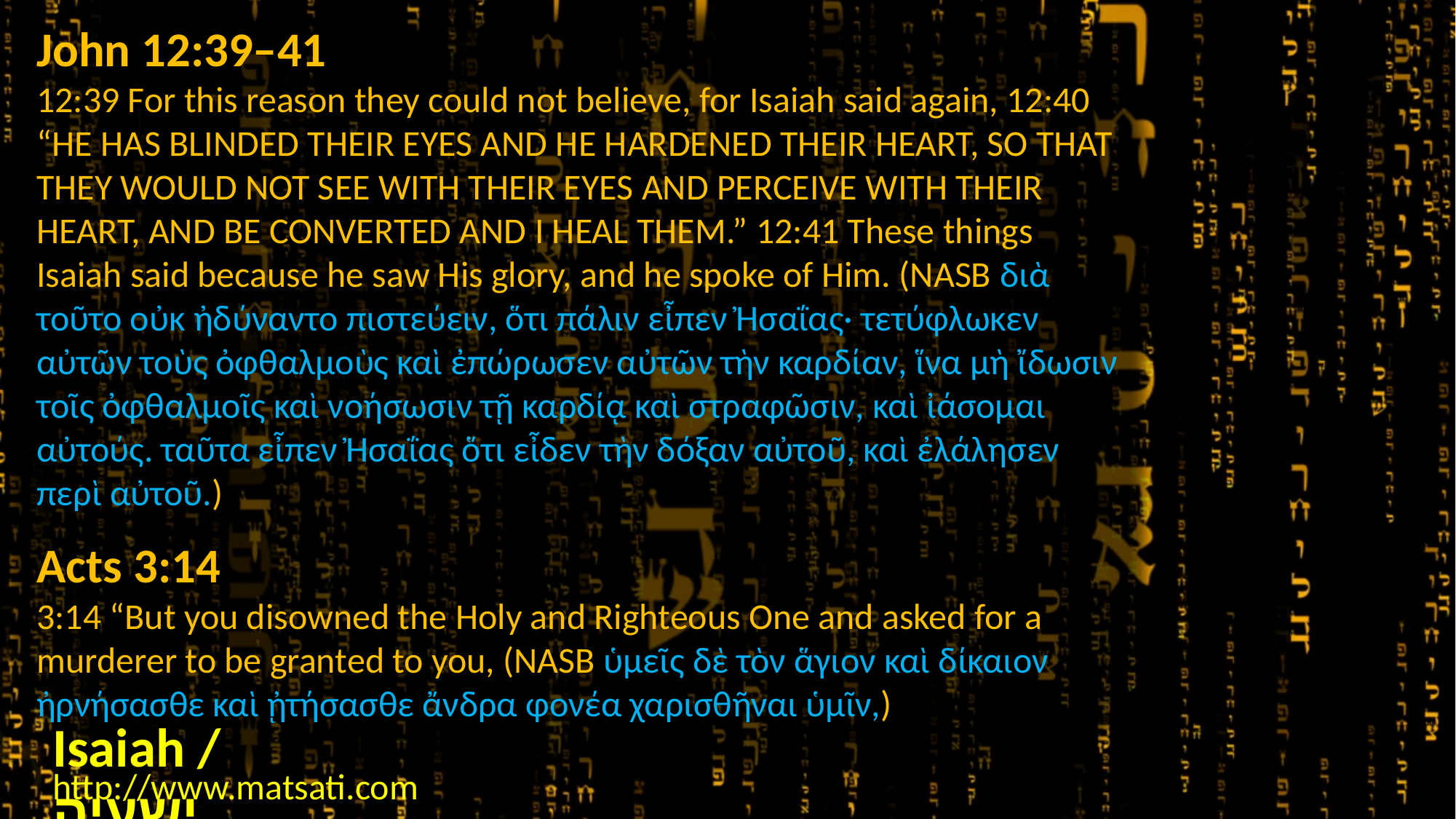

John 12:39–41
12:39 For this reason they could not believe, for Isaiah said again, 12:40 “HE HAS BLINDED THEIR EYES AND HE HARDENED THEIR HEART, SO THAT THEY WOULD NOT SEE WITH THEIR EYES AND PERCEIVE WITH THEIR HEART, AND BE CONVERTED AND I HEAL THEM.” 12:41 These things Isaiah said because he saw His glory, and he spoke of Him. (NASB διὰ τοῦτο οὐκ ἠδύναντο πιστεύειν, ὅτι πάλιν εἶπεν Ἠσαΐας· τετύφλωκεν αὐτῶν τοὺς ὀφθαλμοὺς καὶ ἐπώρωσεν αὐτῶν τὴν καρδίαν, ἵνα μὴ ἴδωσιν τοῖς ὀφθαλμοῖς καὶ νοήσωσιν τῇ καρδίᾳ καὶ στραφῶσιν, καὶ ἰάσομαι αὐτούς. ταῦτα εἶπεν Ἠσαΐας ὅτι εἶδεν τὴν δόξαν αὐτοῦ, καὶ ἐλάλησεν περὶ αὐτοῦ.)

Acts 3:14
3:14 “But you disowned the Holy and Righteous One and asked for a murderer to be granted to you, (NASB ὑμεῖς δὲ τὸν ἅγιον καὶ δίκαιον ἠρνήσασθε καὶ ᾐτήσασθε ἄνδρα φονέα χαρισθῆναι ὑμῖν,)
Isaiah / ישעיה
http://www.matsati.com